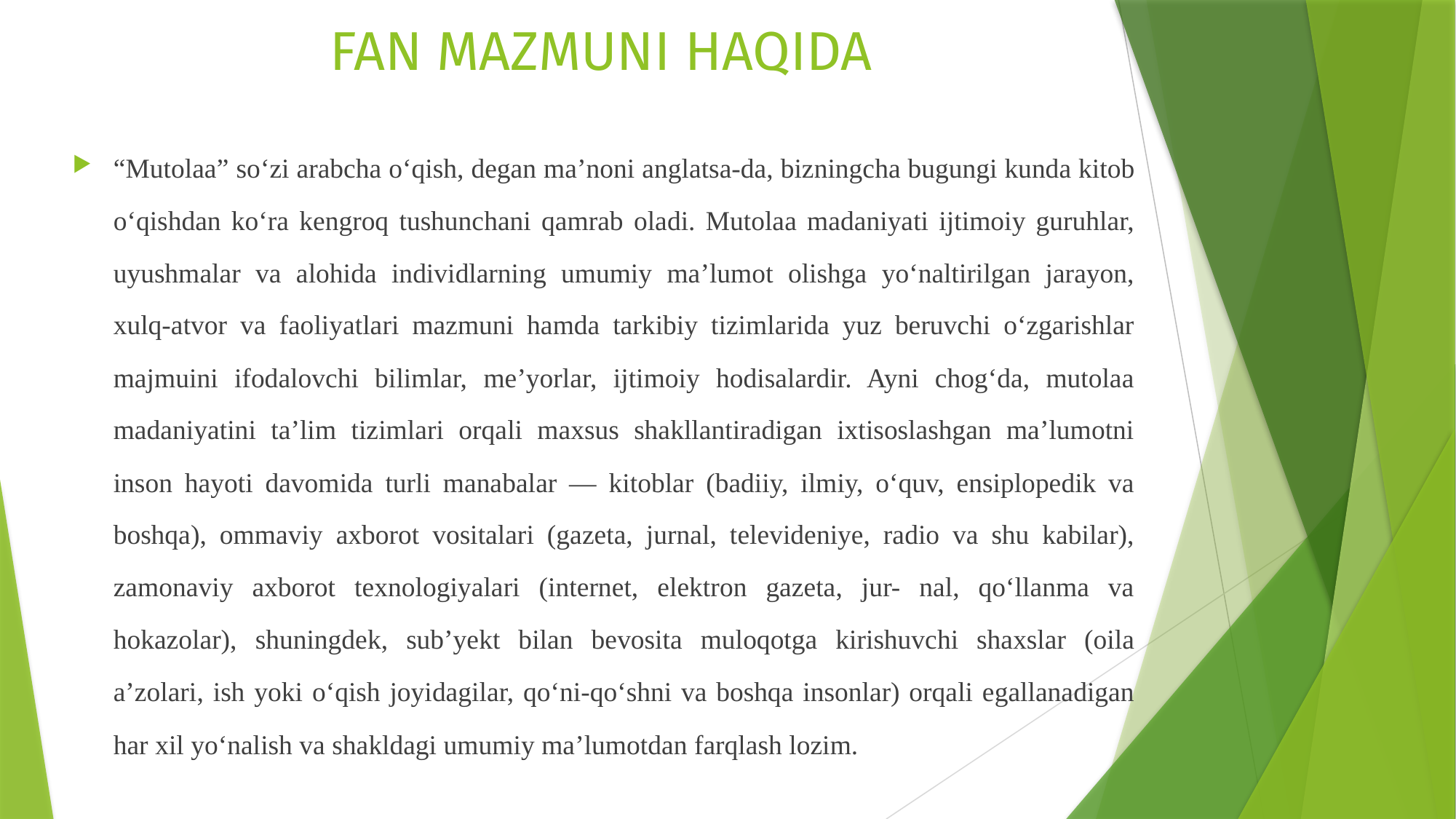

# FAN MAZMUNI HAQIDA
“Mutolaa” so‘zi arabcha o‘qish, degan ma’noni anglatsa-da, bizningcha bugungi kunda kitob o‘qishdan ko‘ra kengroq tushunchani qamrab oladi. Mutolaa madaniyati ijtimoiy guruhlar, uyushmalar va alohida individlarning umumiy ma’lumot olishga yo‘naltirilgan jarayon, xulq-atvor va faoliyatlari mazmuni hamda tarkibiy tizimlarida yuz beruvchi o‘zgarishlar majmuini ifodalovchi bilimlar, me’yorlar, ijtimoiy hodisalardir. Ayni chog‘da, mutolaa madaniyatini ta’lim tizimlari orqali maxsus shakllantiradigan ixtisoslashgan ma’lumotni inson hayoti davomida turli manabalar — kitoblar (badiiy, ilmiy, o‘quv, ensiplopedik va boshqa), ommaviy axborot vositalari (gazeta, jurnal, televideniye, radio va shu kabilar), zamonaviy axborot texnologiyalari (internet, elektron gazeta, jur- nal, qo‘llanma va hokazolar), shuningdek, sub’yekt bilan bevosita muloqotga kirishuvchi shaxslar (oila a’zolari, ish yoki o‘qish joyidagilar, qo‘ni-qo‘shni va boshqa insonlar) orqali egallanadigan har xil yo‘nalish va shakldagi umumiy ma’lumotdan farqlash lozim.